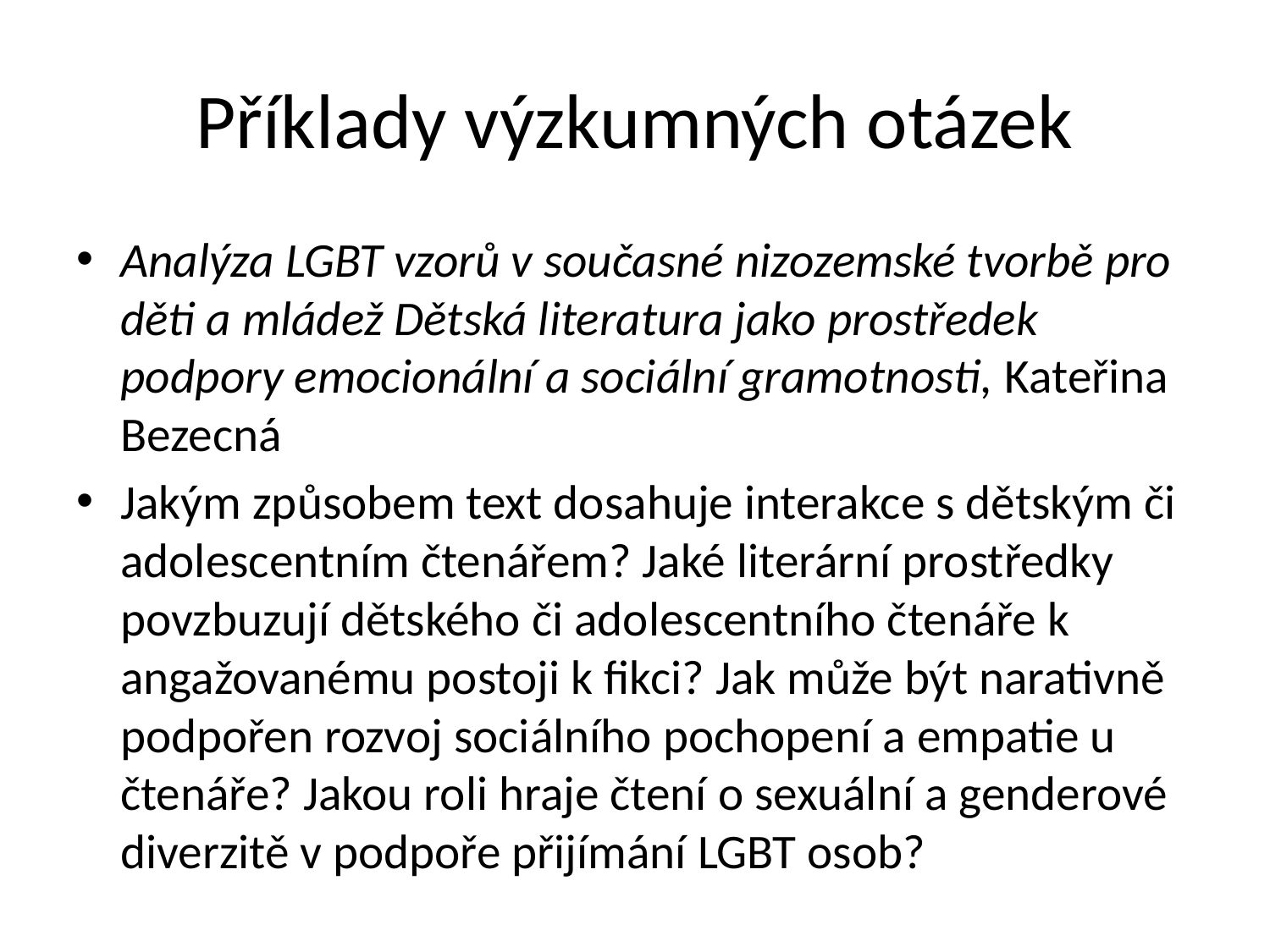

# Příklady výzkumných otázek
Analýza LGBT vzorů v současné nizozemské tvorbě pro děti a mládež Dětská literatura jako prostředek podpory emocionální a sociální gramotnosti, Kateřina Bezecná
Jakým způsobem text dosahuje interakce s dětským či adolescentním čtenářem? Jaké literární prostředky povzbuzují dětského či adolescentního čtenáře k angažovanému postoji k fikci? Jak může být narativně podpořen rozvoj sociálního pochopení a empatie u čtenáře? Jakou roli hraje čtení o sexuální a genderové diverzitě v podpoře přijímání LGBT osob?